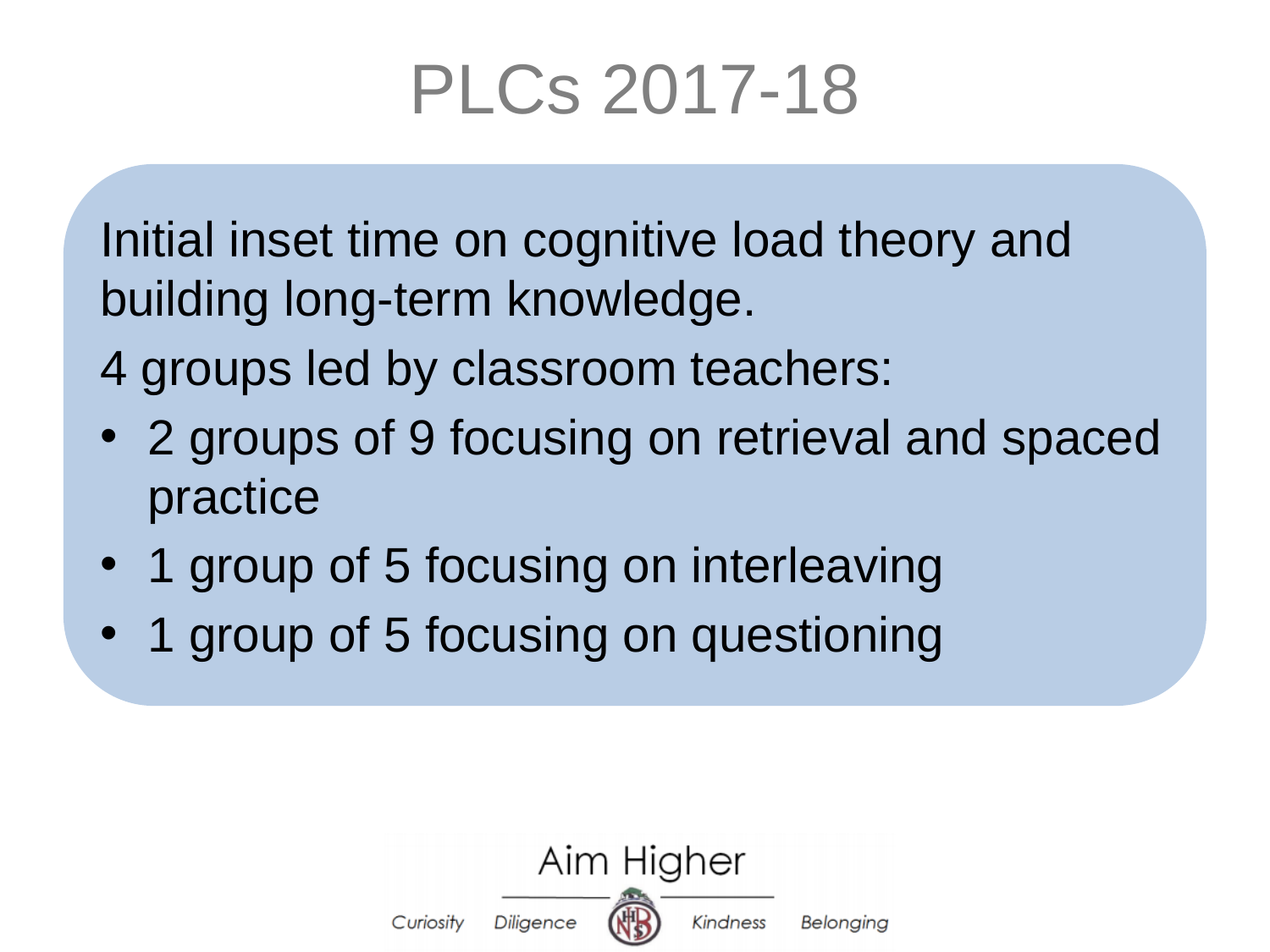

# PLCs 2017-18
Initial inset time on cognitive load theory and building long-term knowledge.
4 groups led by classroom teachers:
2 groups of 9 focusing on retrieval and spaced practice
1 group of 5 focusing on interleaving
1 group of 5 focusing on questioning